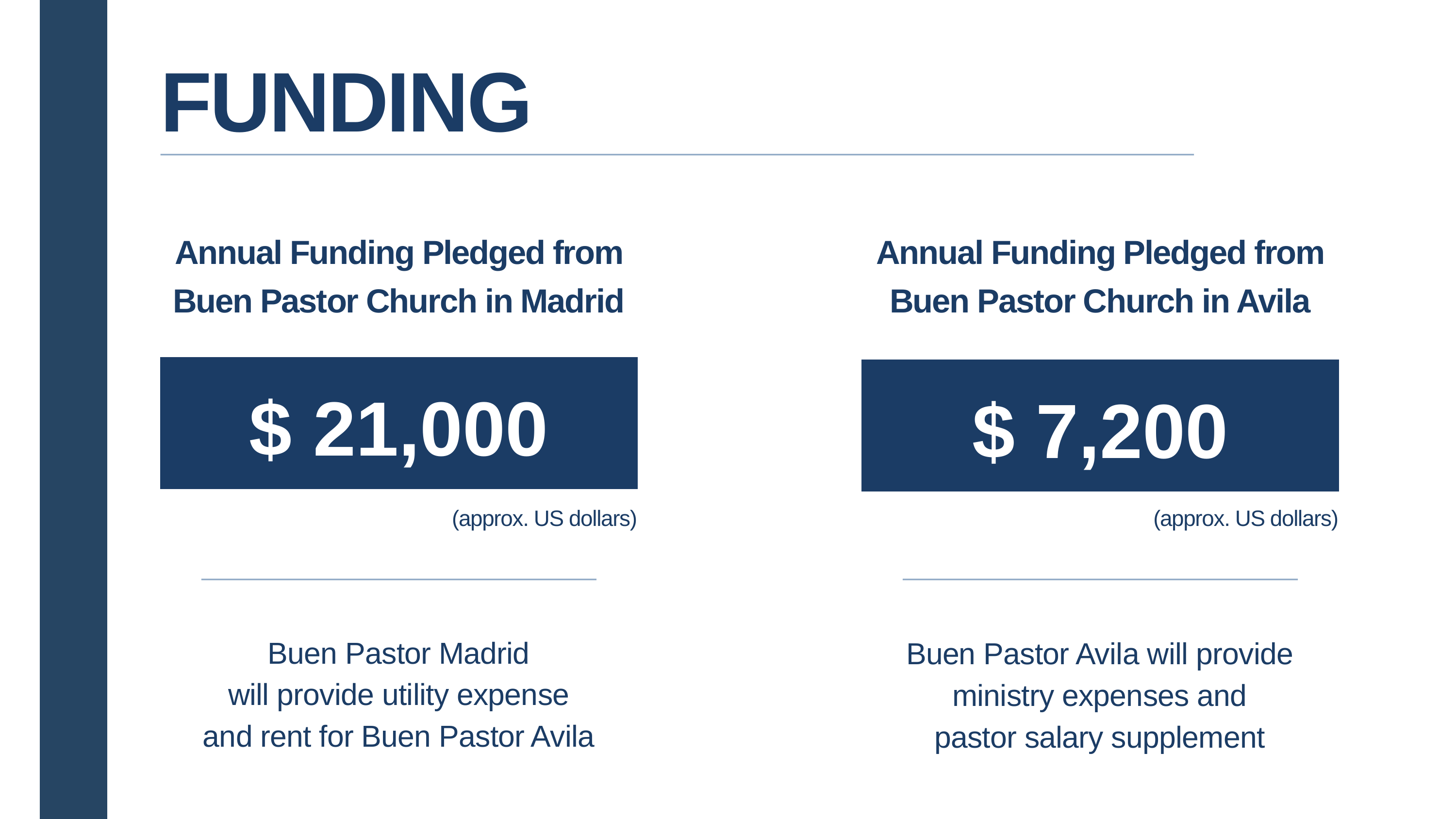

FUNDING

Annual Funding Pledged from Buen Pastor Church in Madrid

$ 21,000
(approx. US dollars)
Annual Funding Pledged from Buen Pastor Church in Avila

$ 7,200
(approx. US dollars)

Buen Pastor Madrid
will provide utility expense
and rent for Buen Pastor Avila
Buen Pastor Avila will provide ministry expenses and
pastor salary supplement